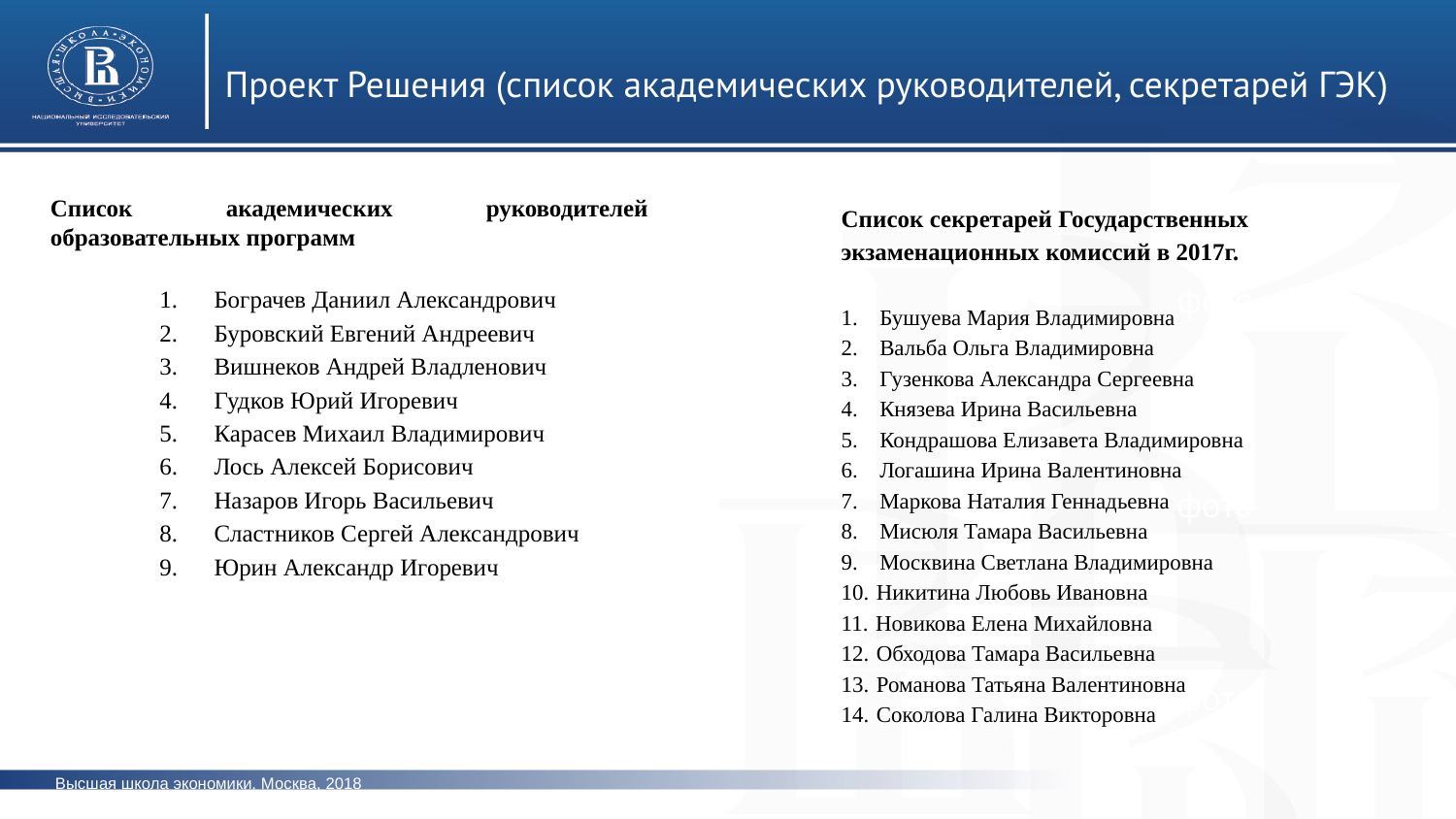

Проект Решения (список академических руководителей, секретарей ГЭК)
Список академических руководителей образовательных программ

1.      Бограчев Даниил Александрович
2.      Буровский Евгений Андреевич
3.      Вишнеков Андрей Владленович
4.      Гудков Юрий Игоревич
5.      Карасев Михаил Владимирович
6.      Лось Алексей Борисович
7.      Назаров Игорь Васильевич
8.      Сластников Сергей Александрович
9.      Юрин Александр Игоревич

Список секретарей Государственных экзаменационных комиссий в 2017г.

1.      Бушуева Мария Владимировна
2.      Вальба Ольга Владимировна
3.      Гузенкова Александра Сергеевна
4.      Князева Ирина Васильевна
5.      Кондрашова Елизавета Владимировна
6.      Логашина Ирина Валентиновна
7.      Маркова Наталия Геннадьевна
8.      Мисюля Тамара Васильевна
9.      Москвина Светлана Владимировна
10.  Никитина Любовь Ивановна
11.  Новикова Елена Михайловна
12.  Обходова Тамара Васильевна
13.  Романова Татьяна Валентиновна
14.  Соколова Галина Викторовна

фото
фото
фото
Высшая школа экономики, Москва, 2018